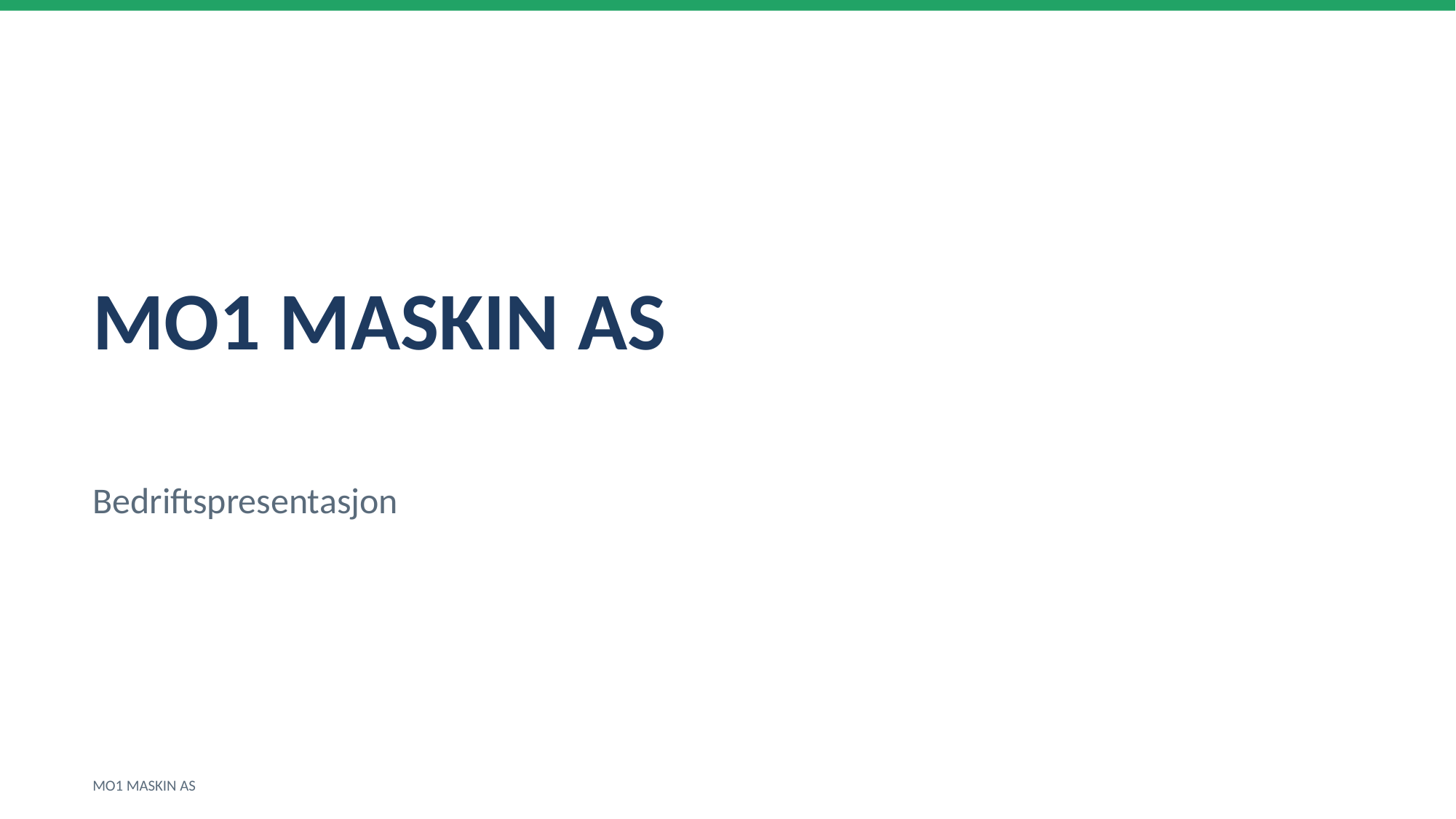

MO1 MASKIN AS
Bedriftspresentasjon
MO1 MASKIN AS